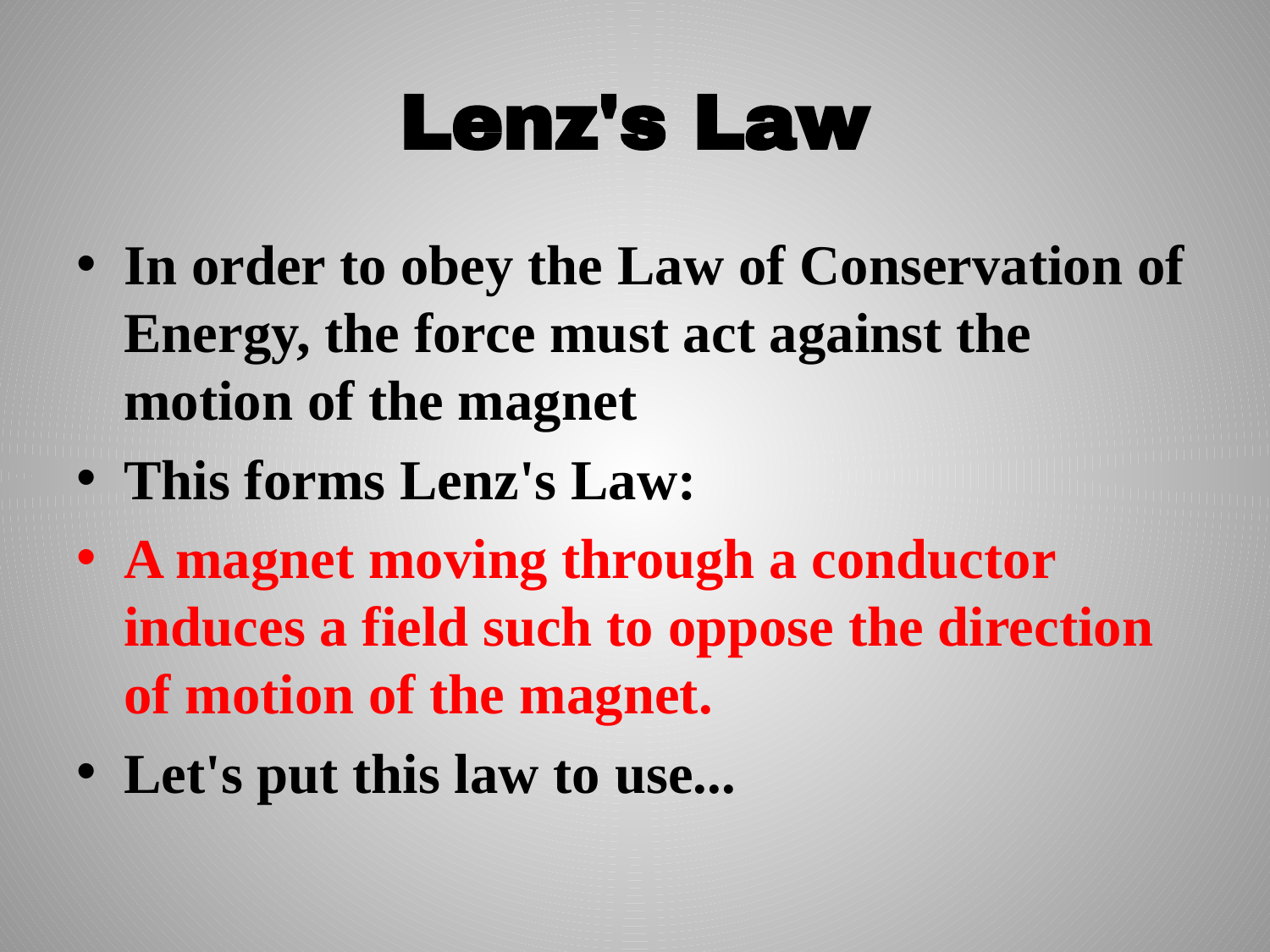

# Lenz's Law
In order to obey the Law of Conservation of Energy, the force must act against the motion of the magnet
This forms Lenz's Law:
A magnet moving through a conductor induces a field such to oppose the direction of motion of the magnet.
Let's put this law to use...